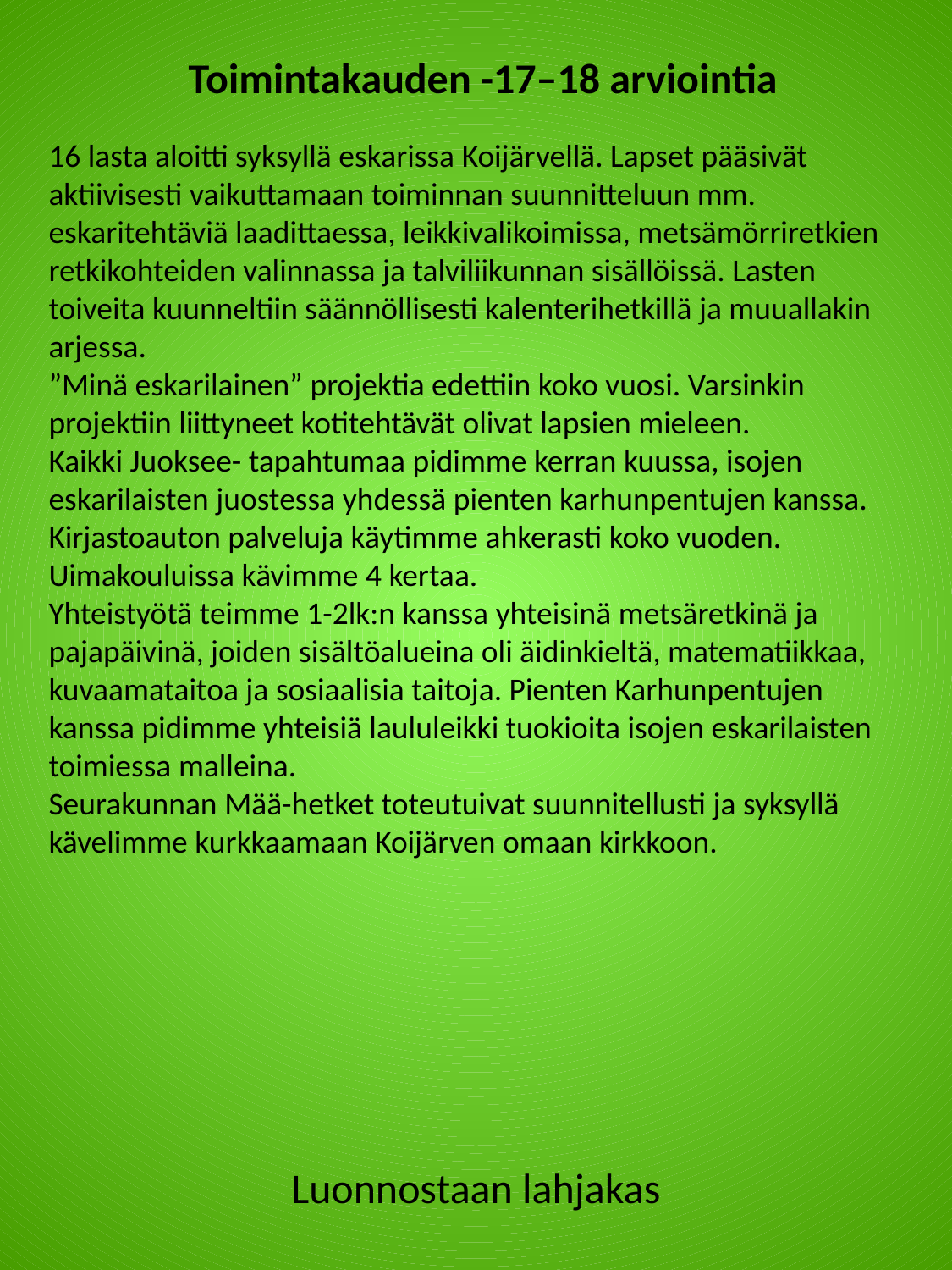

Toimintakauden -17–18 arviointia

16 lasta aloitti syksyllä eskarissa Koijärvellä. Lapset pääsivät aktiivisesti vaikuttamaan toiminnan suunnitteluun mm. eskaritehtäviä laadittaessa, leikkivalikoimissa, metsämörriretkien retkikohteiden valinnassa ja talviliikunnan sisällöissä. Lasten toiveita kuunneltiin säännöllisesti kalenterihetkillä ja muuallakin arjessa.
”Minä eskarilainen” projektia edettiin koko vuosi. Varsinkin projektiin liittyneet kotitehtävät olivat lapsien mieleen.
Kaikki Juoksee- tapahtumaa pidimme kerran kuussa, isojen eskarilaisten juostessa yhdessä pienten karhunpentujen kanssa.
Kirjastoauton palveluja käytimme ahkerasti koko vuoden.
Uimakouluissa kävimme 4 kertaa.
Yhteistyötä teimme 1-2lk:n kanssa yhteisinä metsäretkinä ja pajapäivinä, joiden sisältöalueina oli äidinkieltä, matematiikkaa, kuvaamataitoa ja sosiaalisia taitoja. Pienten Karhunpentujen kanssa pidimme yhteisiä laululeikki tuokioita isojen eskarilaisten toimiessa malleina.
Seurakunnan Mää-hetket toteutuivat suunnitellusti ja syksyllä kävelimme kurkkaamaan Koijärven omaan kirkkoon.

Luonnostaan lahjakas